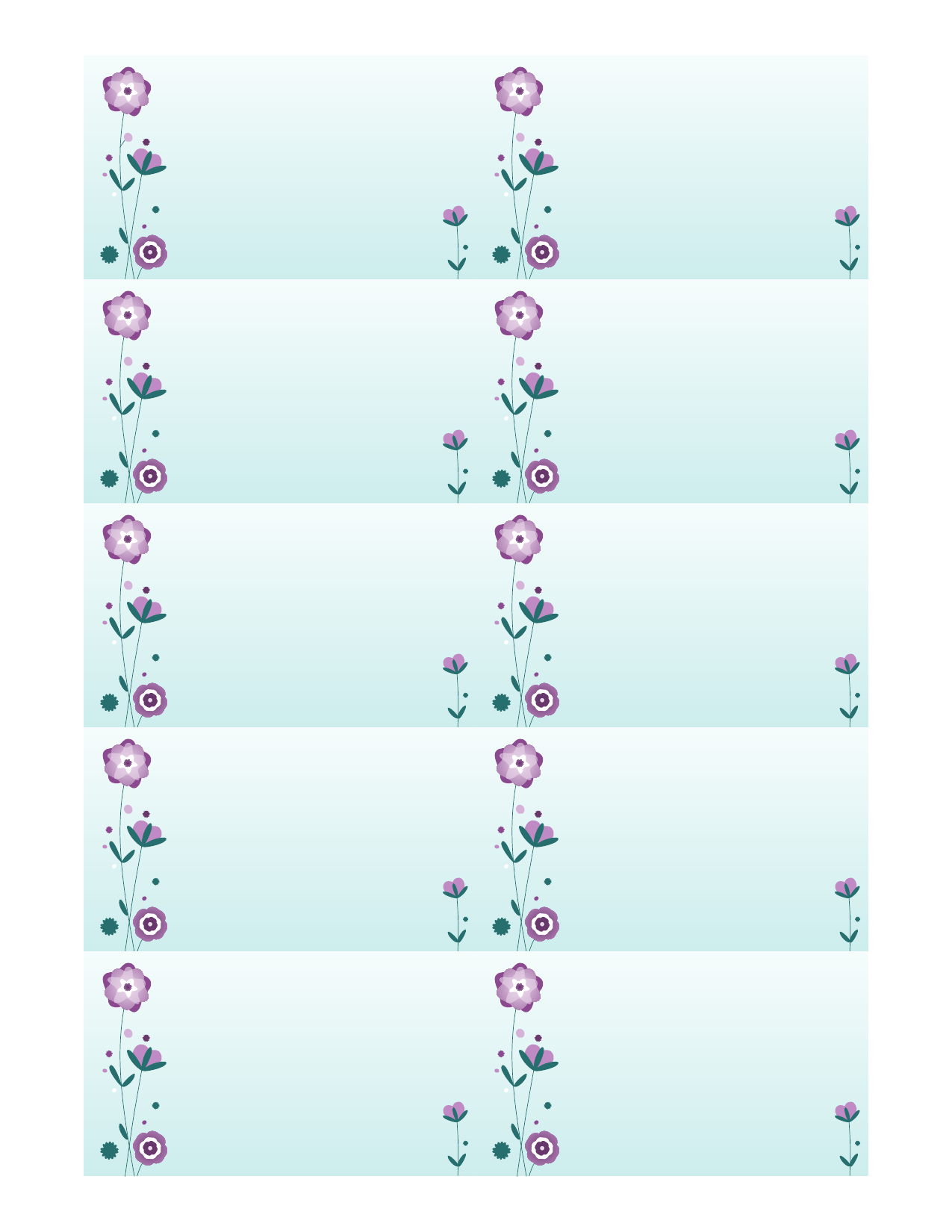

Tiina Lassila

Skräppääjä ja askartelija

Pääkatu 123,
A 67
00100 Helsinki

Puh. |
012 123 456

S-posti |
tlassila@example.com

Internet |

example.com/tlassila/blog